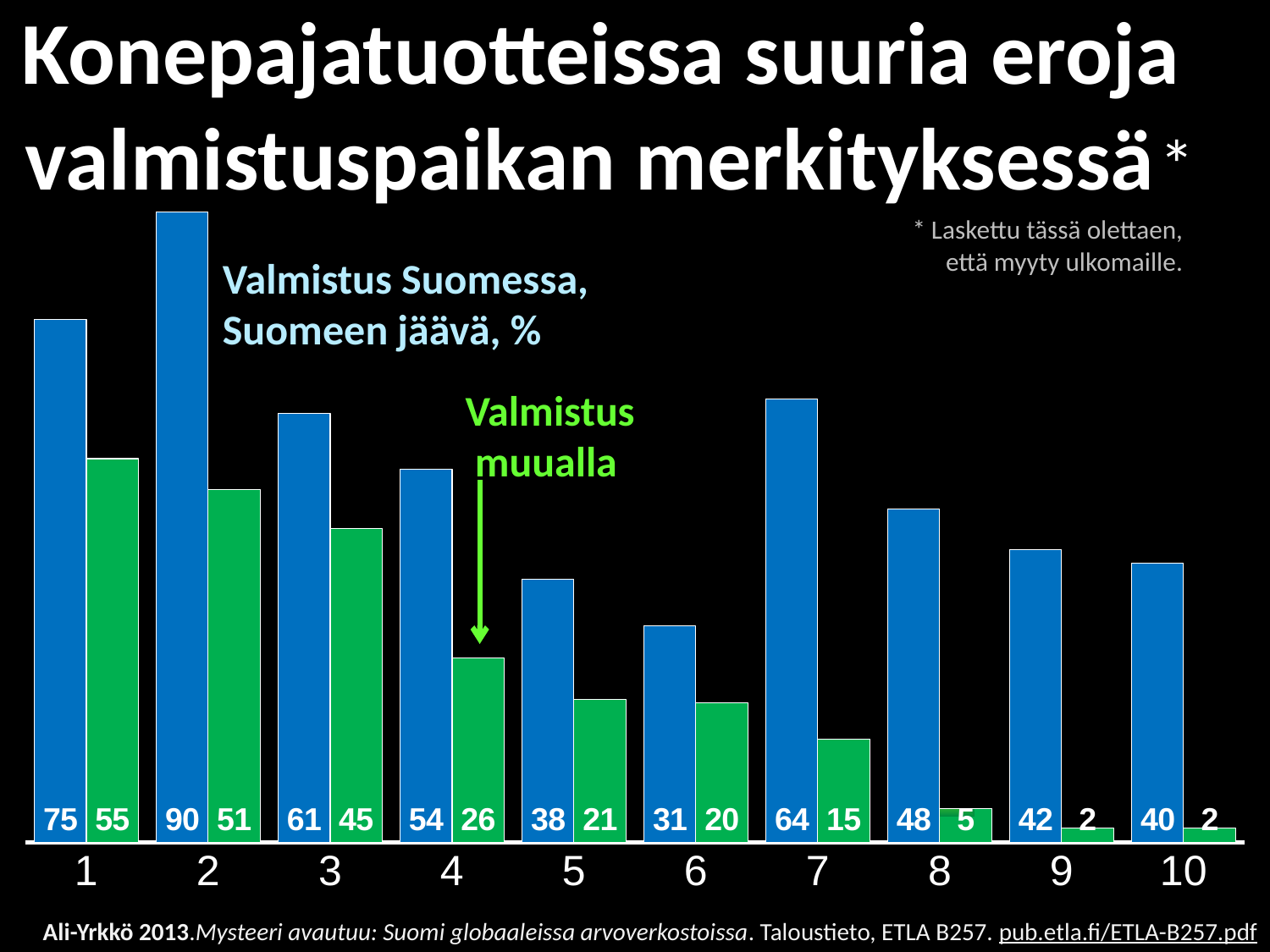

Konepajatuotteissa suuria eroja
 valmistuspaikan merkityksessä *

### Chart

| Category | Suomi | Muu |
|---|---|---|
| 1 | 75.0 | 55.00000000000001 |
| 2 | 90.4 | 50.61 |
| 3 | 61.44 | 45.0 |
| 4 | 53.54 | 26.43 |
| 5 | 37.75 | 20.51 |
| 6 | 31.0 | 20.0 |
| 7 | 63.6 | 14.75 |
| 8 | 47.73 | 4.859999999999999 |
| 9 | 42.0 | 2.0 |
| 10 | 40.0 | 2.0 |
* Laskettu tässä olettaen,
   että myyty ulkomaille.
Valmistus Suomessa,
Suomeen jäävä, %
Valmistus
 muualla
Ali-Yrkkö 2013.Mysteeri avautuu: Suomi globaaleissa arvoverkostoissa. Taloustieto, ETLA B257. pub.etla.fi/ETLA-B257.pdf